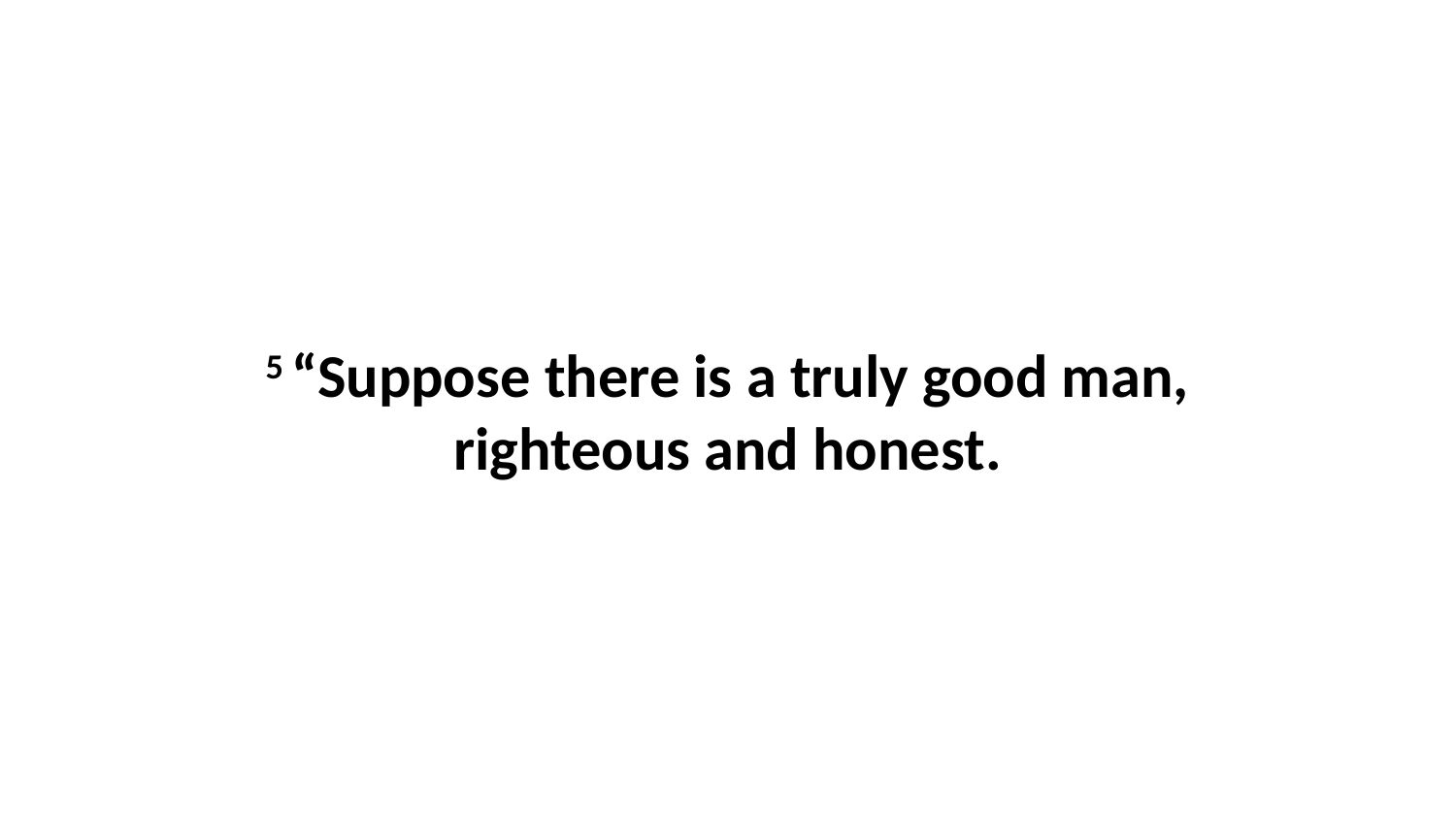

5 “Suppose there is a truly good man, righteous and honest.